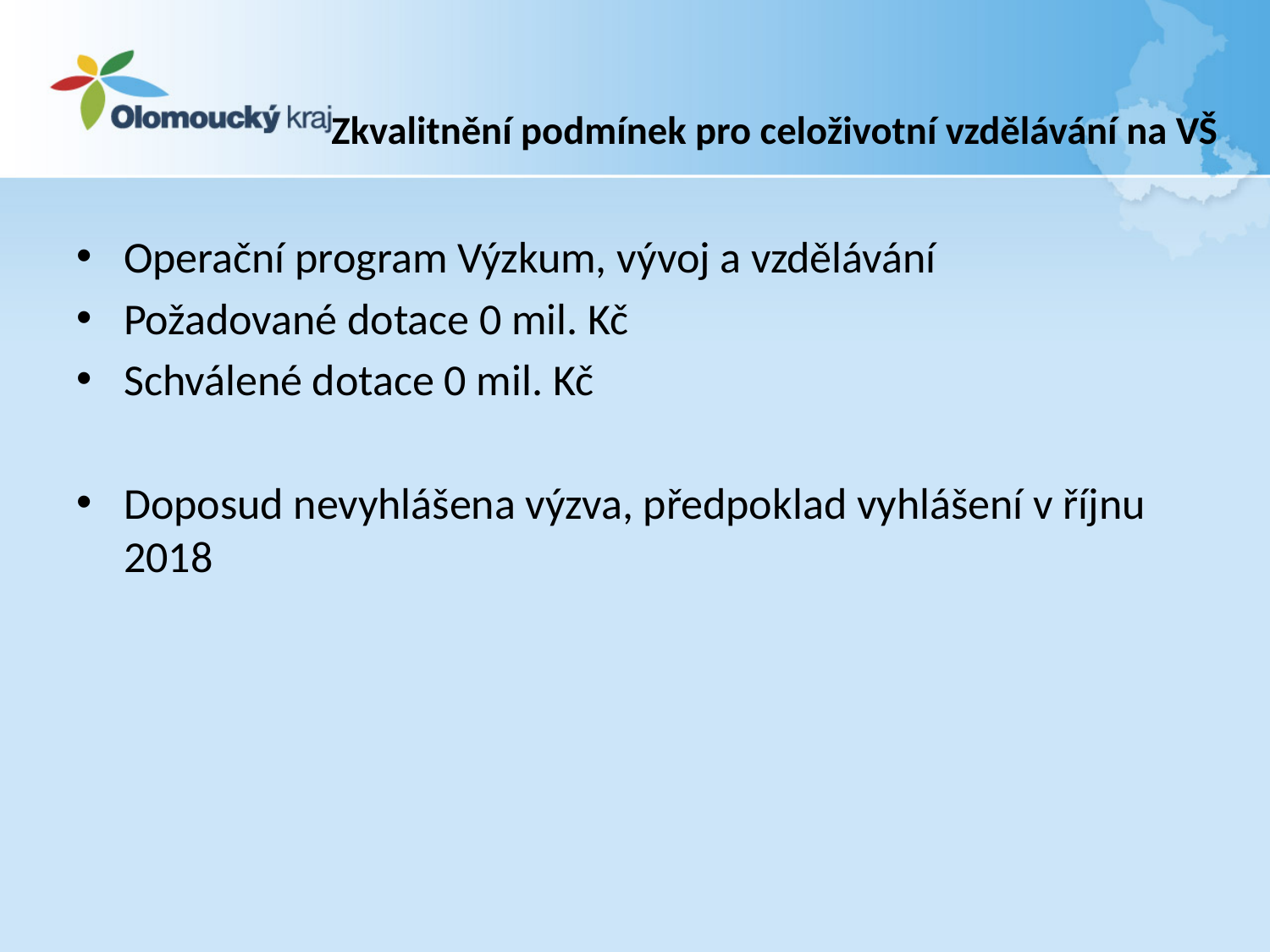

# Zkvalitnění podmínek pro celoživotní vzdělávání na VŠ
Operační program Výzkum, vývoj a vzdělávání
Požadované dotace 0 mil. Kč
Schválené dotace 0 mil. Kč

Doposud nevyhlášena výzva, předpoklad vyhlášení v říjnu 2018